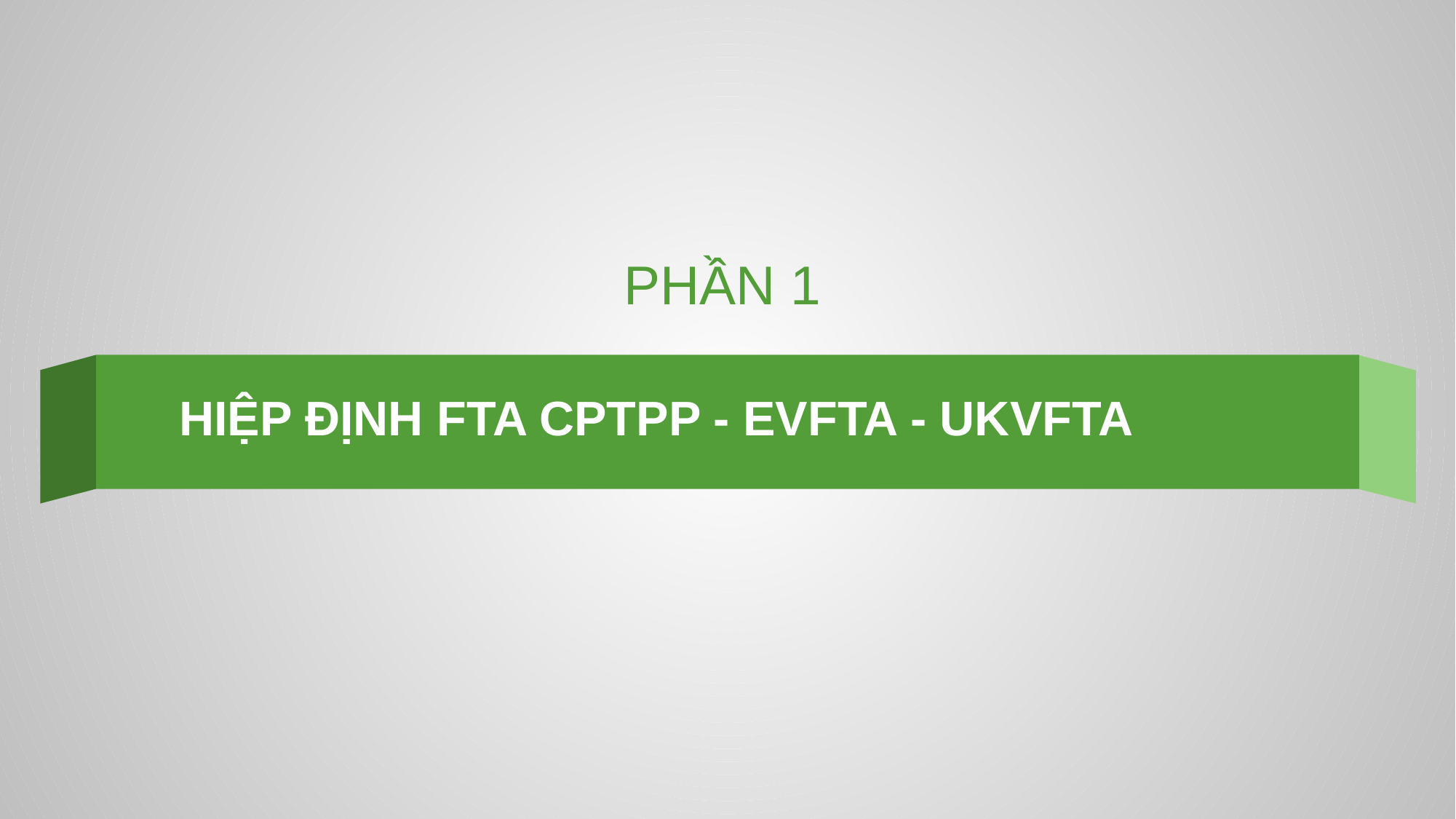

# PHẦN 1

HIỆP ĐỊNH FTA CPTPP - EVFTA - UKVFTA